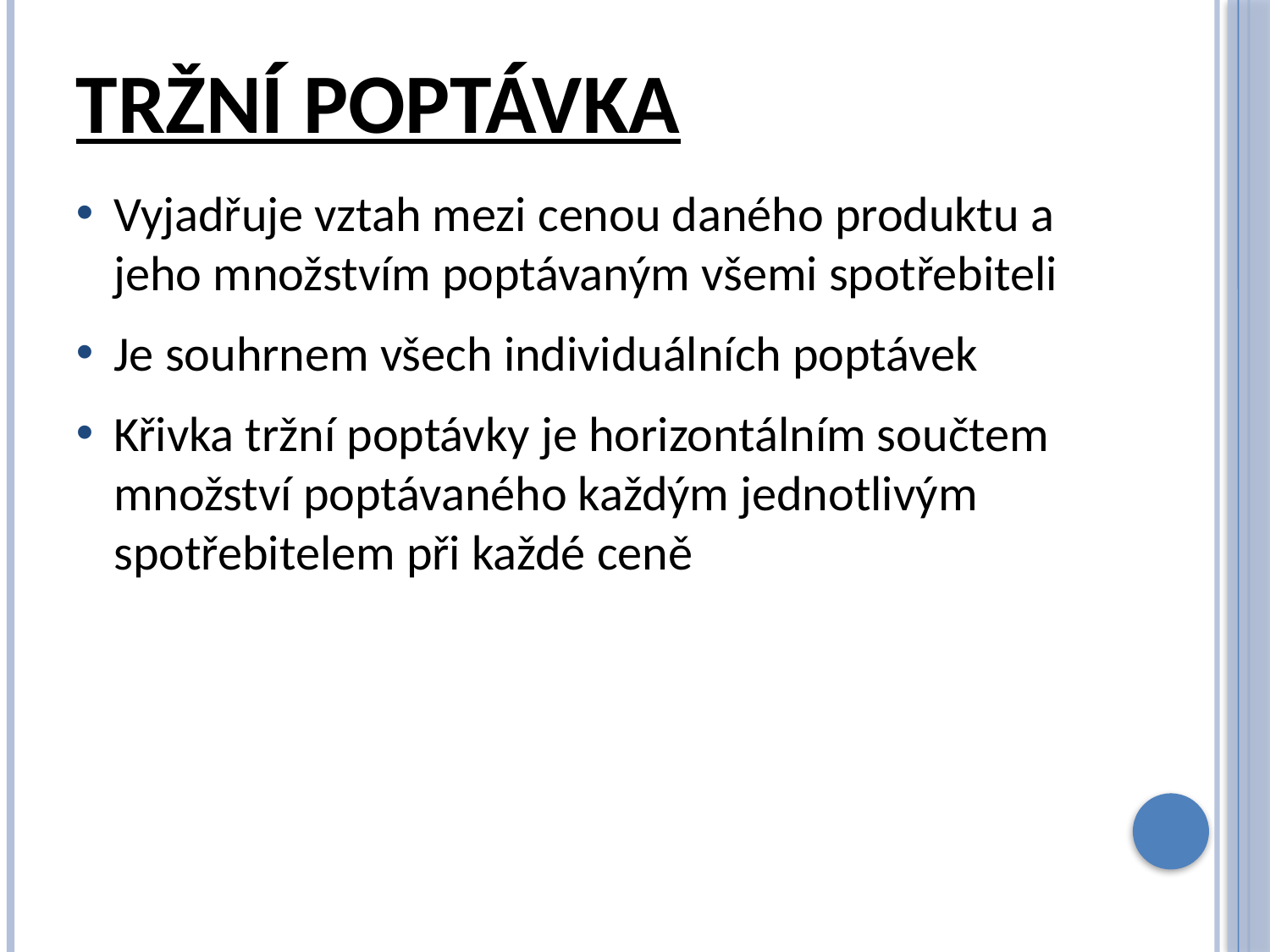

# Tržní poptávka
Vyjadřuje vztah mezi cenou daného produktu a jeho množstvím poptávaným všemi spotřebiteli
Je souhrnem všech individuálních poptávek
Křivka tržní poptávky je horizontálním součtem množství poptávaného každým jednotlivým spotřebitelem při každé ceně